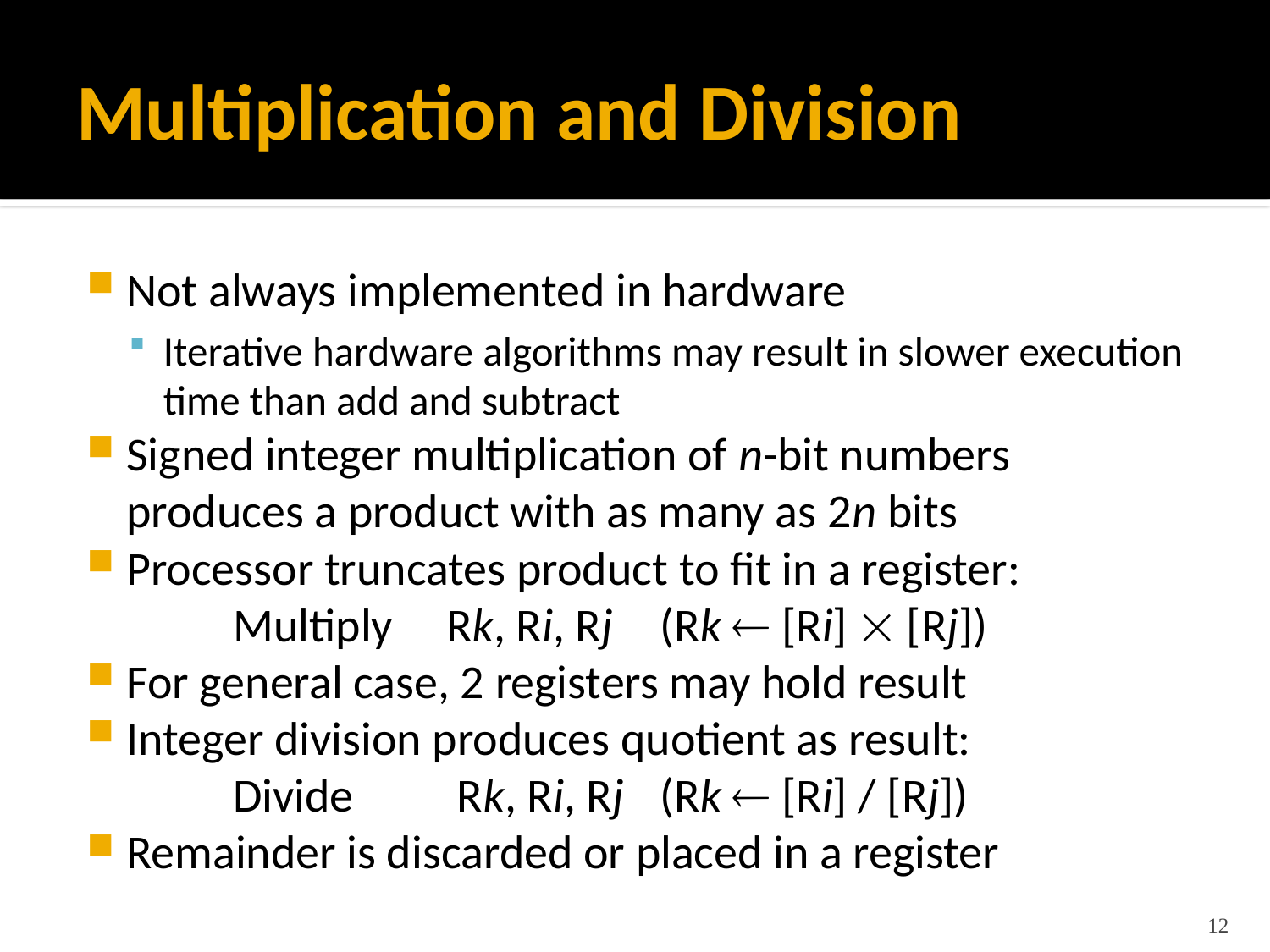

# Multiplication and Division
Not always implemented in hardware
Iterative hardware algorithms may result in slower execution time than add and subtract
Signed integer multiplication of n-bit numbers produces a product with as many as 2n bits
Processor truncates product to fit in a register:
	Multiply	Rk, Ri, Rj	(Rk ← [Ri] × [Rj])
For general case, 2 registers may hold result
Integer division produces quotient as result:
	Divide	 Rk, Ri, Rj	(Rk ← [Ri] / [Rj])
Remainder is discarded or placed in a register
12